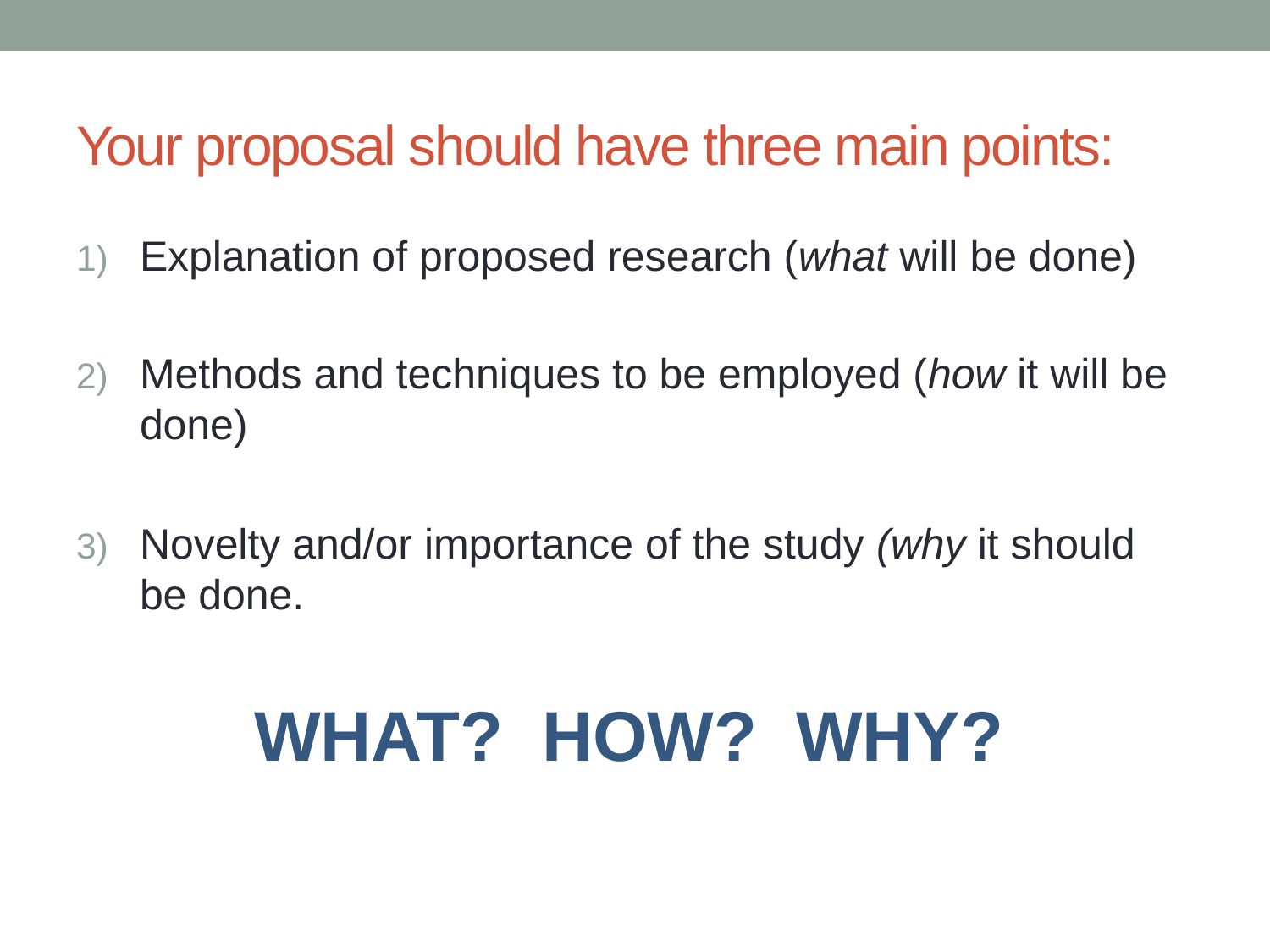

# Your proposal should have three main points:
Explanation of proposed research (what will be done)

Methods and techniques to be employed (how it will be done)

Novelty and/or importance of the study (why it should be done.

What?  How?  Why?